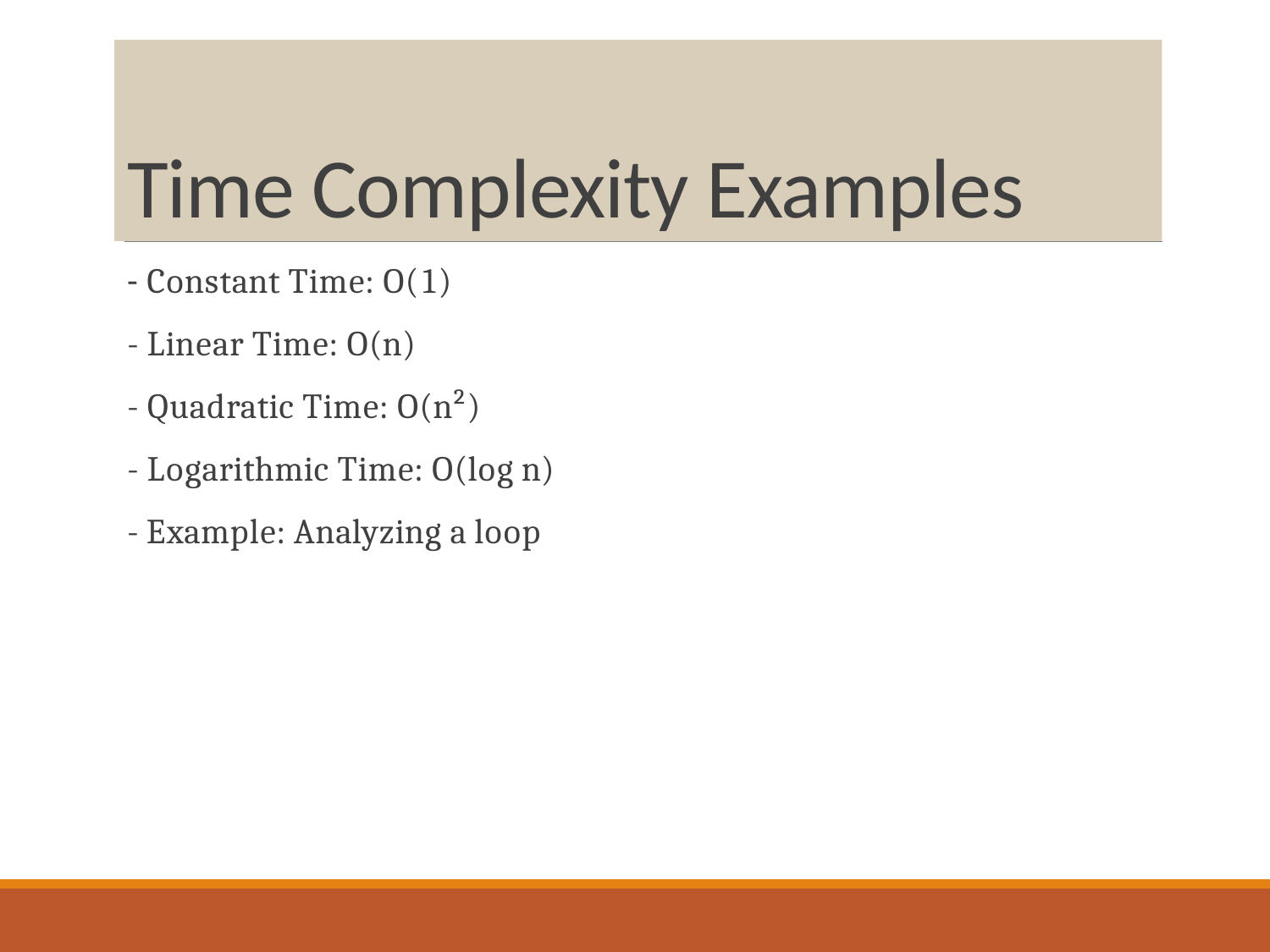

# Time Complexity Examples
- Constant Time: O(1)
- Linear Time: O(n)
- Quadratic Time: O(n²)
- Logarithmic Time: O(log n)
- Example: Analyzing a loop